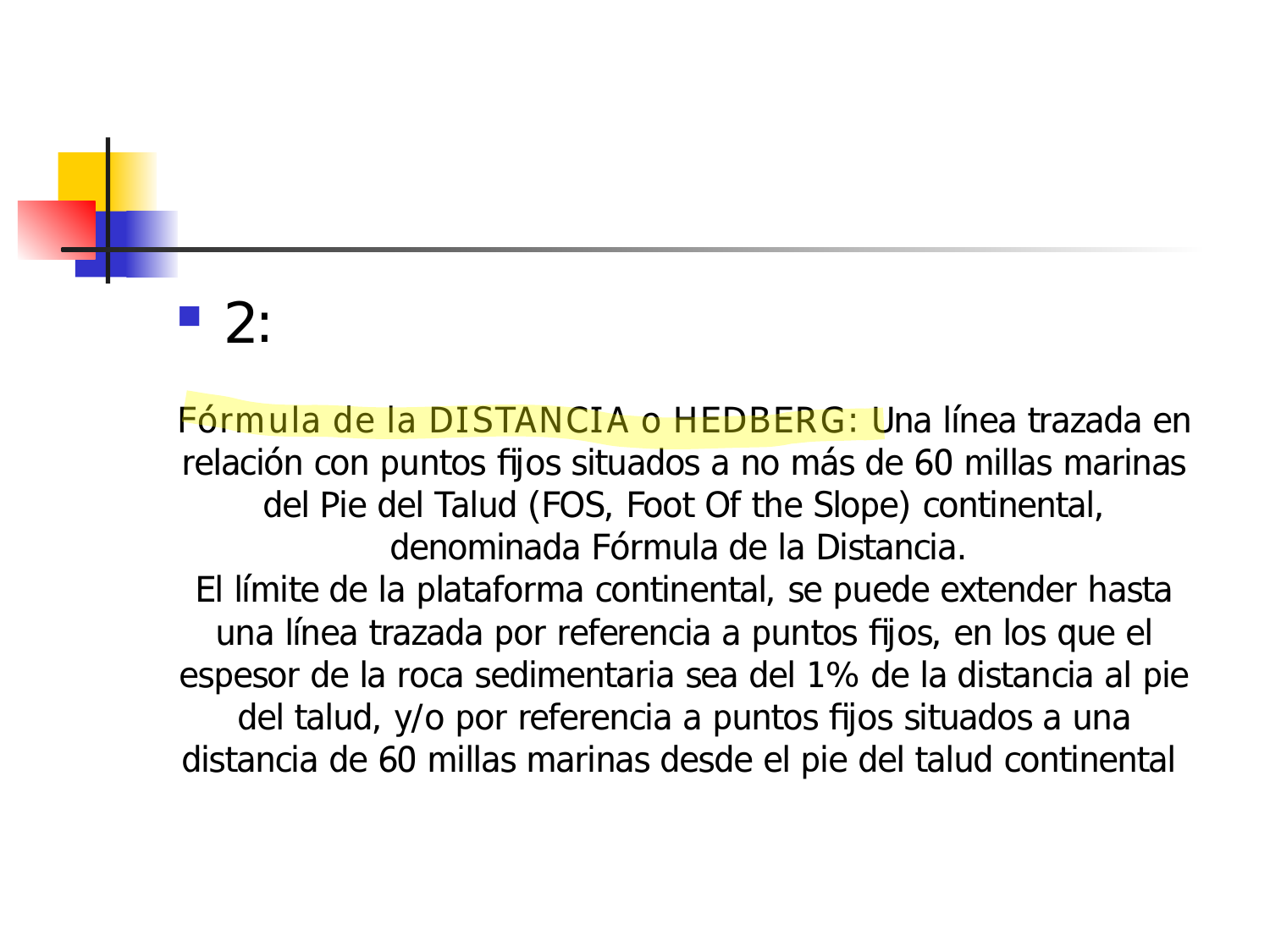

2:
Fórmula de la DISTANCIA o HEDBERG: Una línea trazada en relación con puntos fijos situados a no más de 60 millas marinas del Pie del Talud (FOS, Foot Of the Slope) continental, denominada Fórmula de la Distancia.
El límite de la plataforma continental, se puede extender hasta una línea trazada por referencia a puntos fijos, en los que el espesor de la roca sedimentaria sea del 1% de la distancia al pie del talud, y/o por referencia a puntos fijos situados a una distancia de 60 millas marinas desde el pie del talud continental